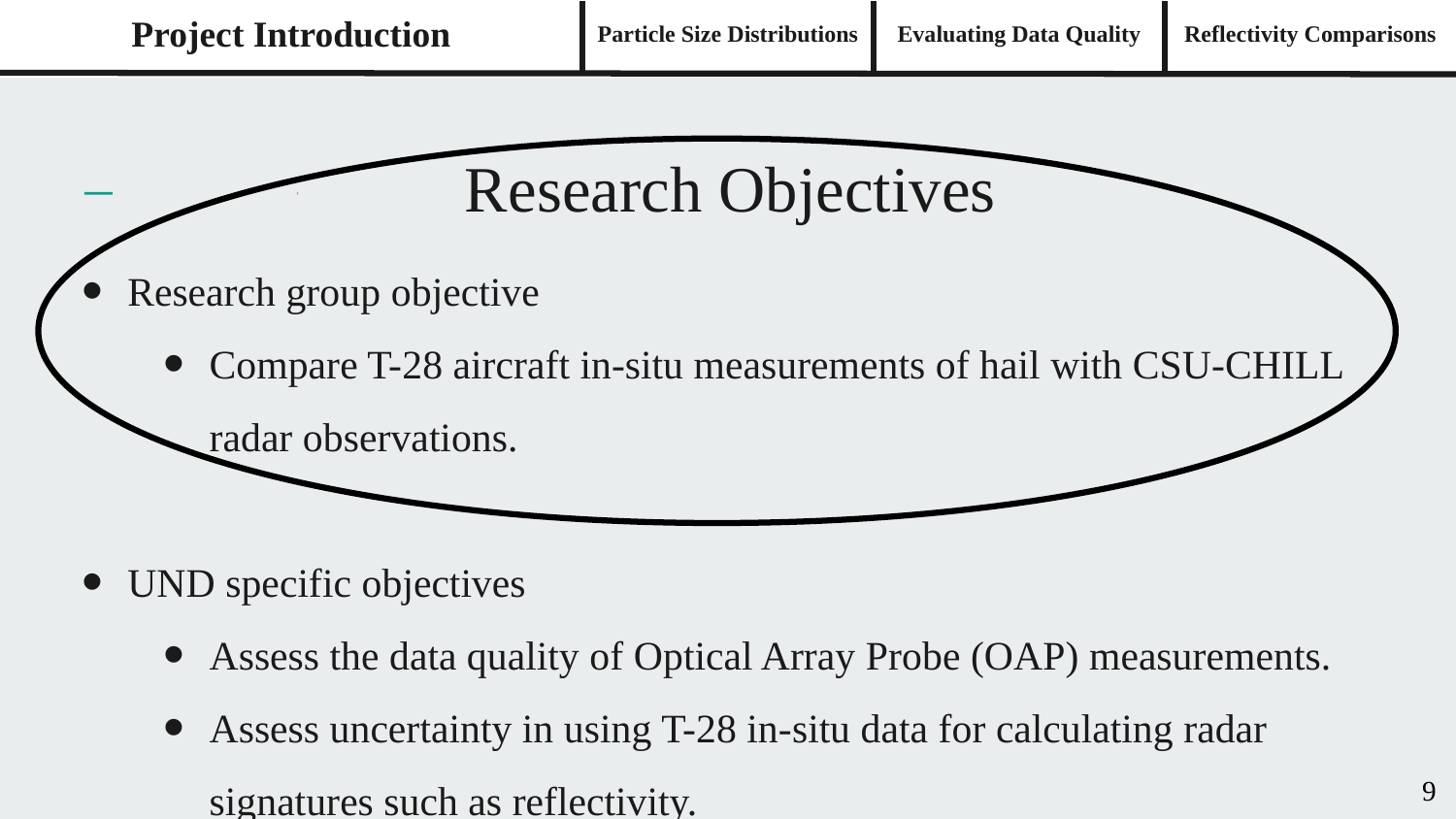

Project Introduction
Particle Size Distributions
Evaluating Data Quality
Reflectivity Comparisons
Research Objectives

Research group objective
Compare T-28 aircraft in-situ measurements of hail with CSU-CHILL radar observations.

UND specific objectives
Assess the data quality of Optical Array Probe (OAP) measurements.
Assess uncertainty in using T-28 in-situ data for calculating radar signatures such as reflectivity.

9